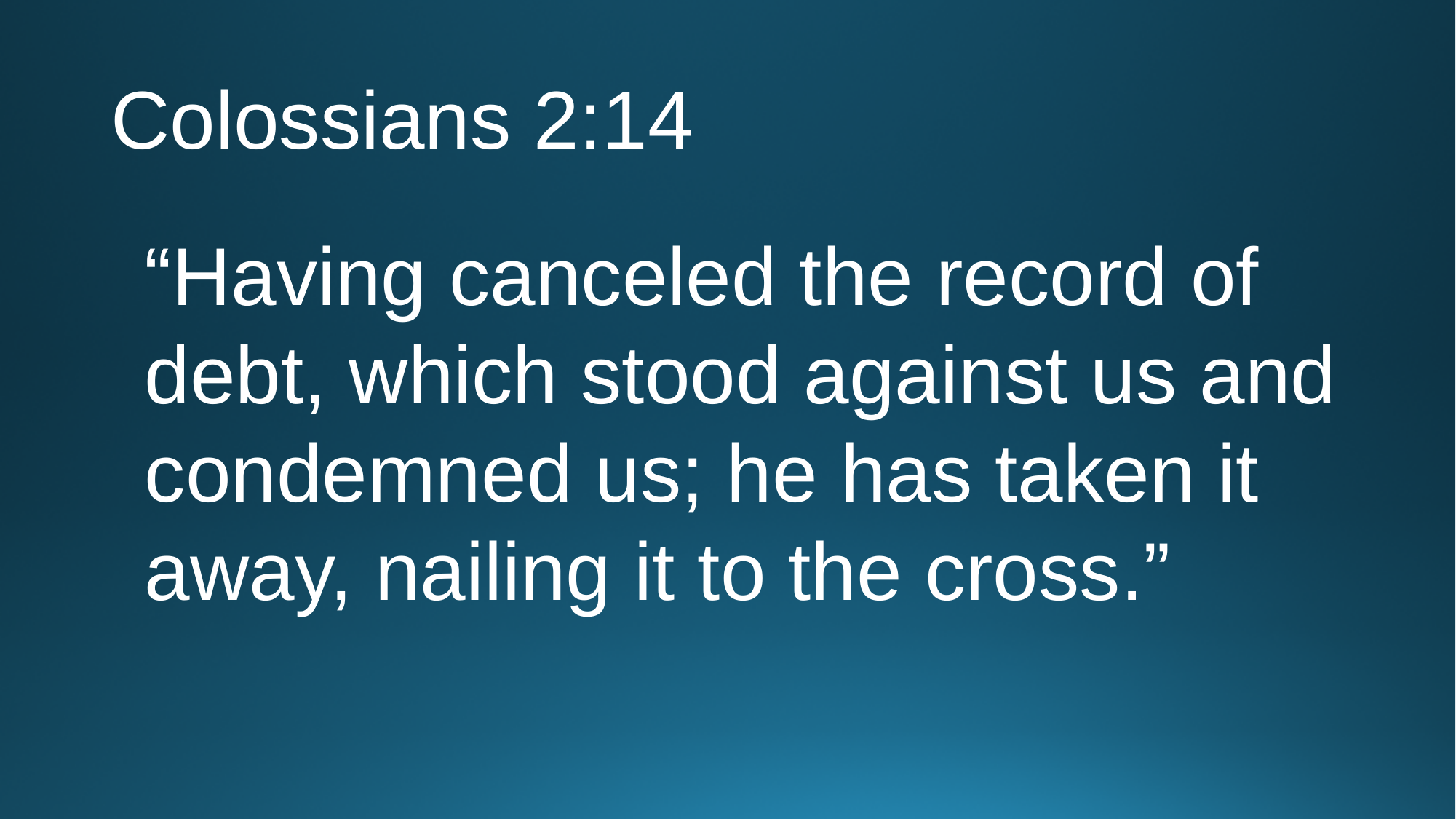

# Colossians 2:14
“Having canceled the record of debt, which stood against us and condemned us; he has taken it away, nailing it to the cross.”